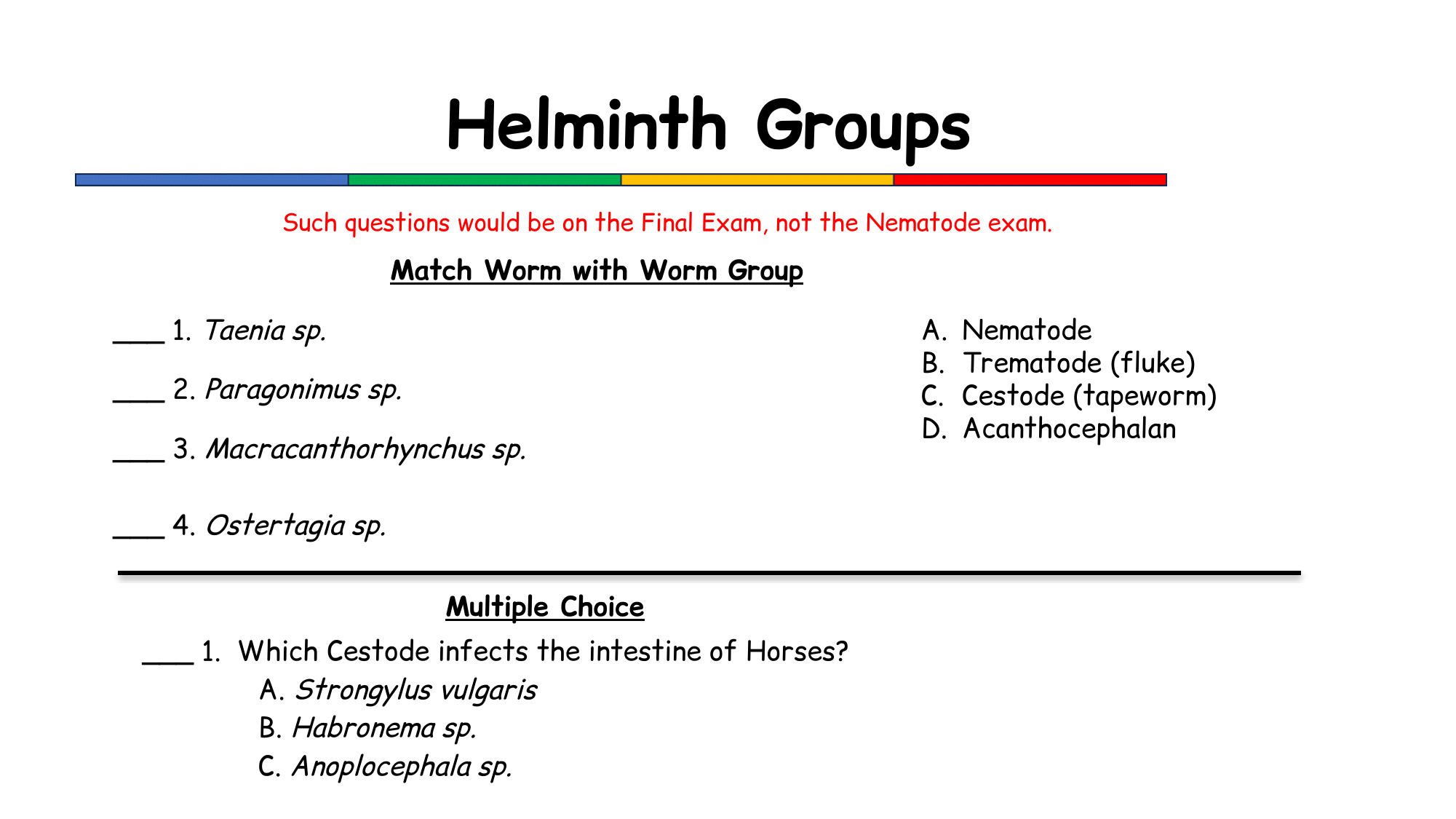

# Helminth Groups
Such questions would be on the Final Exam, not the Nematode exam.
Match Worm with Worm Group
___ 1. Taenia sp.

___ 2. Paragonimus sp.

___ 3. Macracanthorhynchus sp.

___ 4. Ostertagia sp.

Nematode
Trematode (fluke)
Cestode (tapeworm)
Acanthocephalan
Multiple Choice
___ 1.  Which Cestode infects the intestine of Horses?
A. Strongylus vulgaris
B. Habronema sp.
C. Anoplocephala sp.